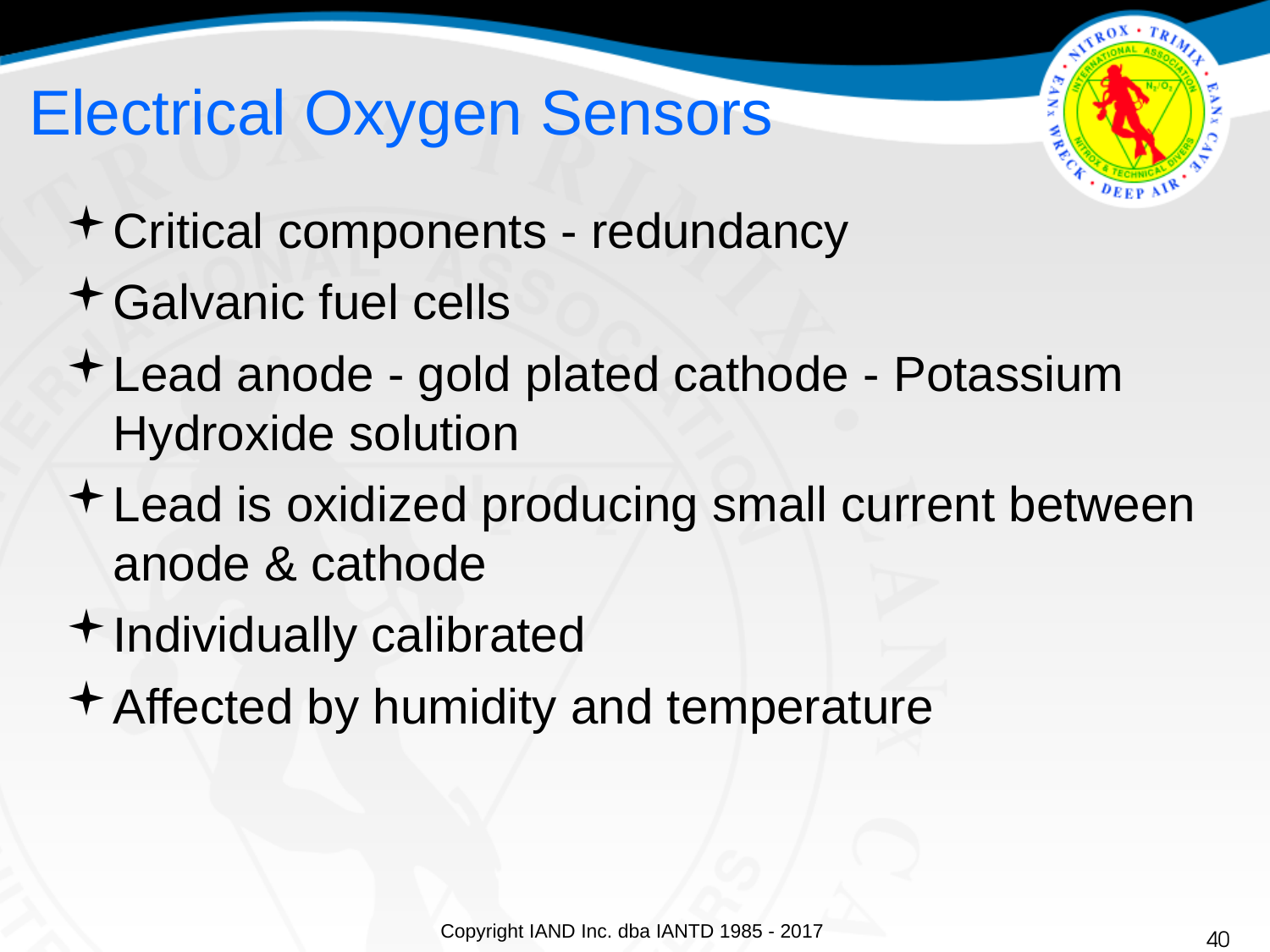

Electrical Oxygen Sensors
Critical components - redundancy
Galvanic fuel cells
Lead anode - gold plated cathode - Potassium Hydroxide solution
Lead is oxidized producing small current between anode & cathode
Individually calibrated
Affected by humidity and temperature
40